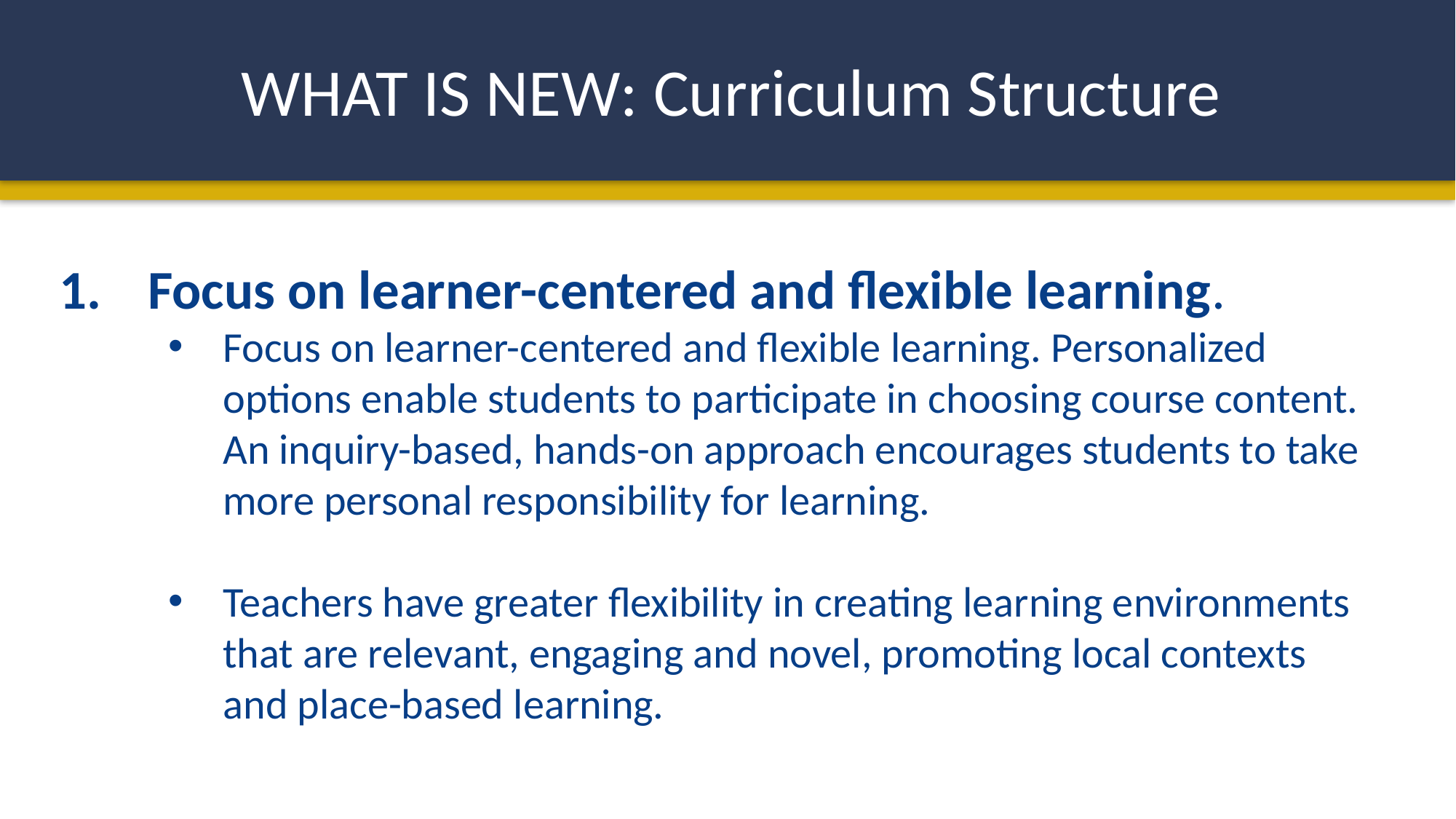

WHAT IS NEW: Curriculum Structure

Focus on learner-centered and flexible learning.
Focus on learner-centered and flexible learning. Personalized options enable students to participate in choosing course content. An inquiry-based, hands-on approach encourages students to take more personal responsibility for learning.

Teachers have greater flexibility in creating learning environments that are relevant, engaging and novel, promoting local contexts and place-based learning.